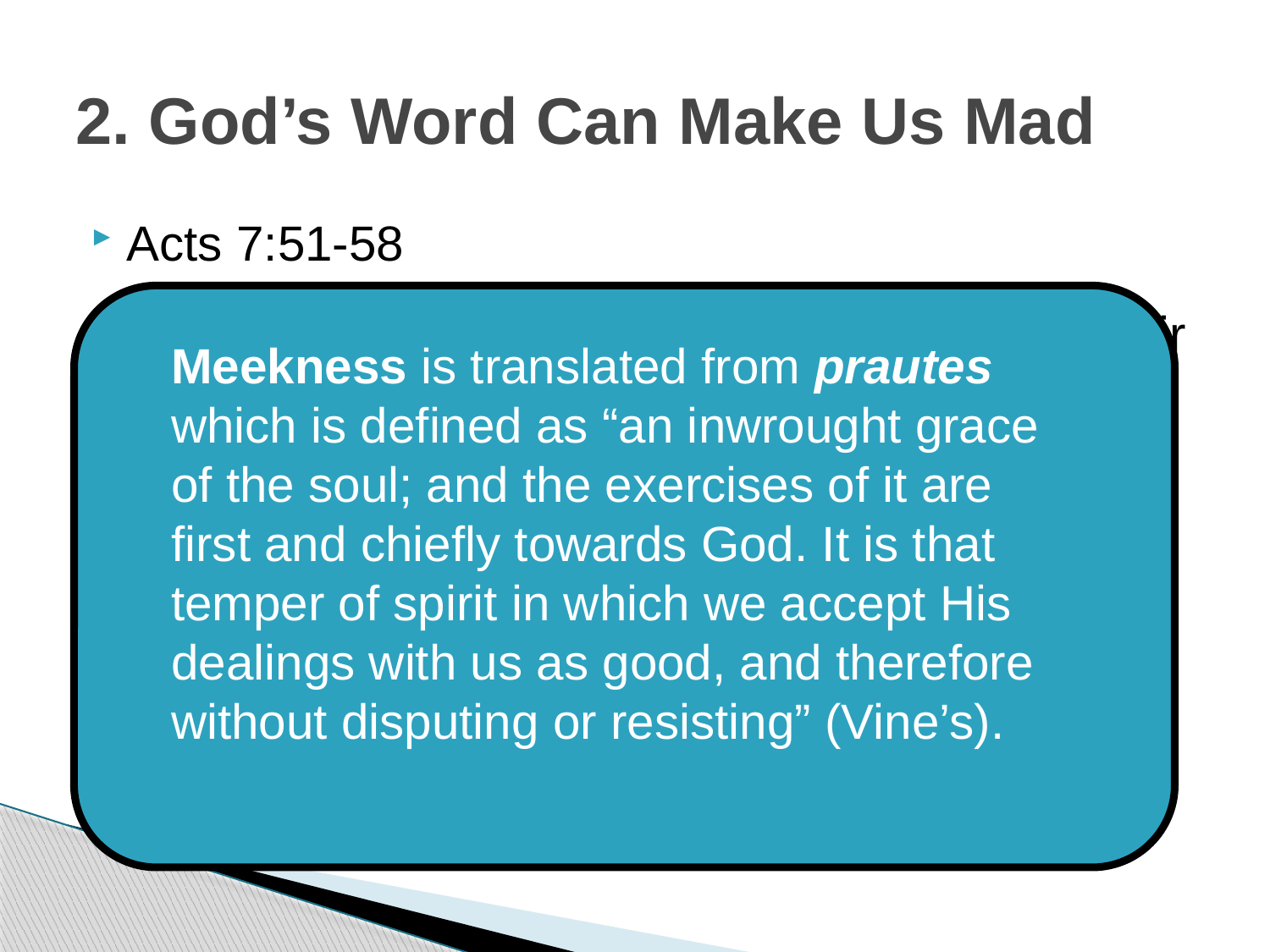

# 2. God’s Word Can Make Us Mad
Acts 7:51-58

John 3:19-21 – God’s word convicts men of their sins.

James 1:21 – we must receive the word of God with meekness.

Meekness is translated from prautes which is defined as “an inwrought grace of the soul; and the exercises of it are first and chiefly towards God. It is that temper of spirit in which we accept His dealings with us as good, and therefore without disputing or resisting” (Vine’s).